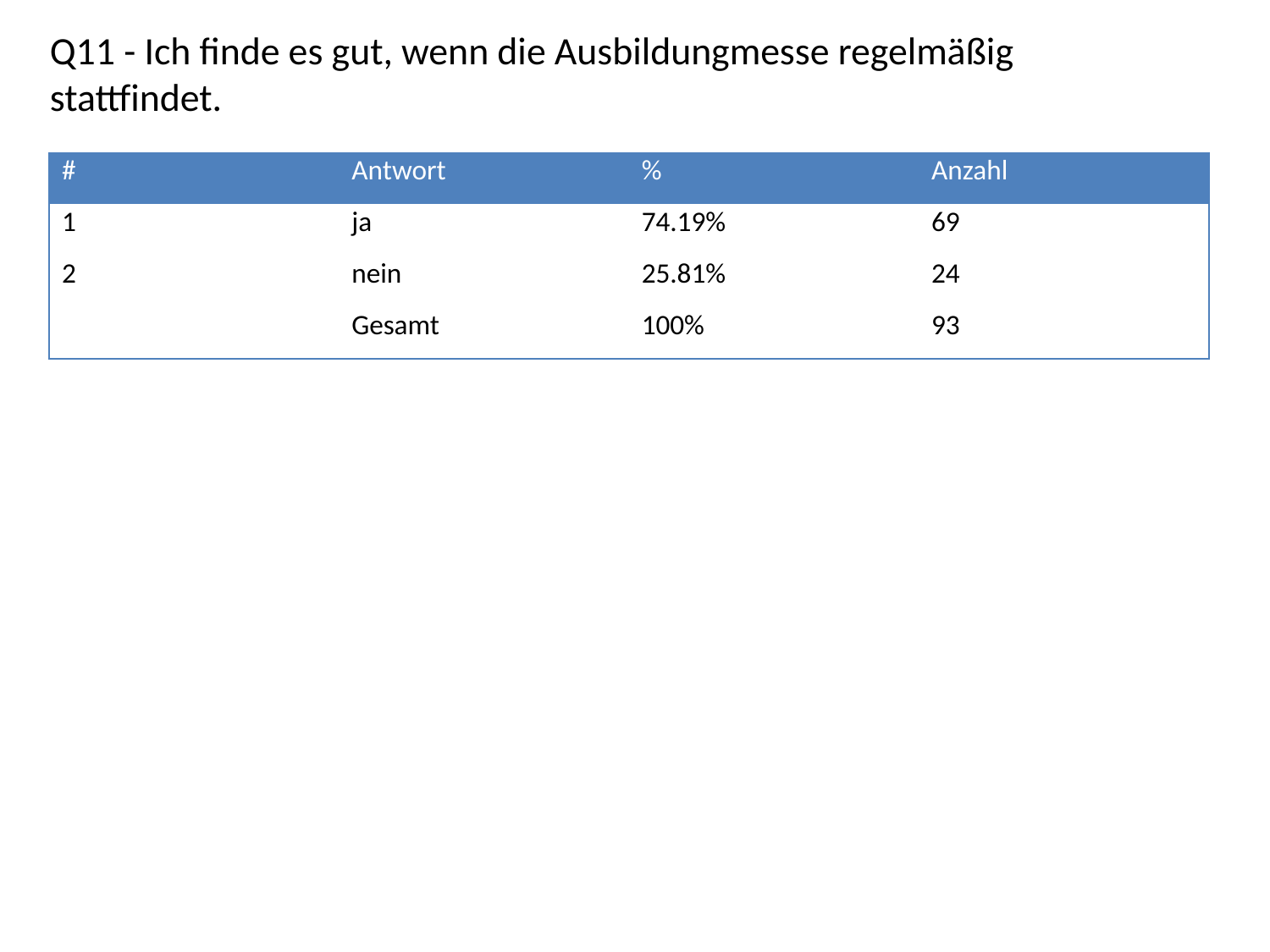

Q11 - Ich finde es gut, wenn die Ausbildungmesse regelmäßig stattfindet.
| # | Antwort | % | Anzahl |
| --- | --- | --- | --- |
| 1 | ja | 74.19% | 69 |
| 2 | nein | 25.81% | 24 |
|  | Gesamt | 100% | 93 |